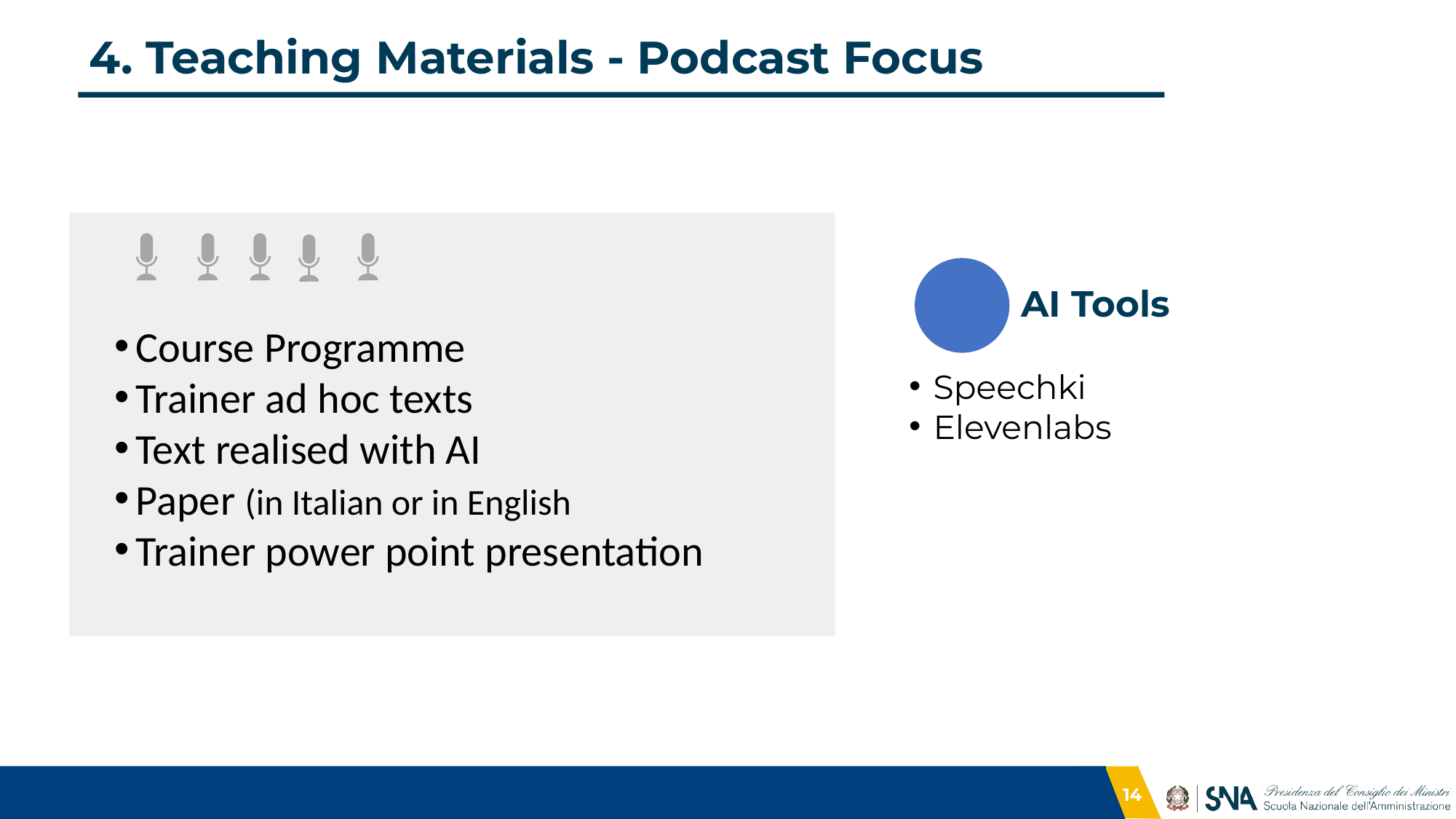

4. Teaching Materials - Podcast Focus
06

Course Programme
Trainer ad hoc texts
Text realised with AI
Paper (in Italian or in English
Trainer power point presentation

AI Tools

Speechki
Elevenlabs
14